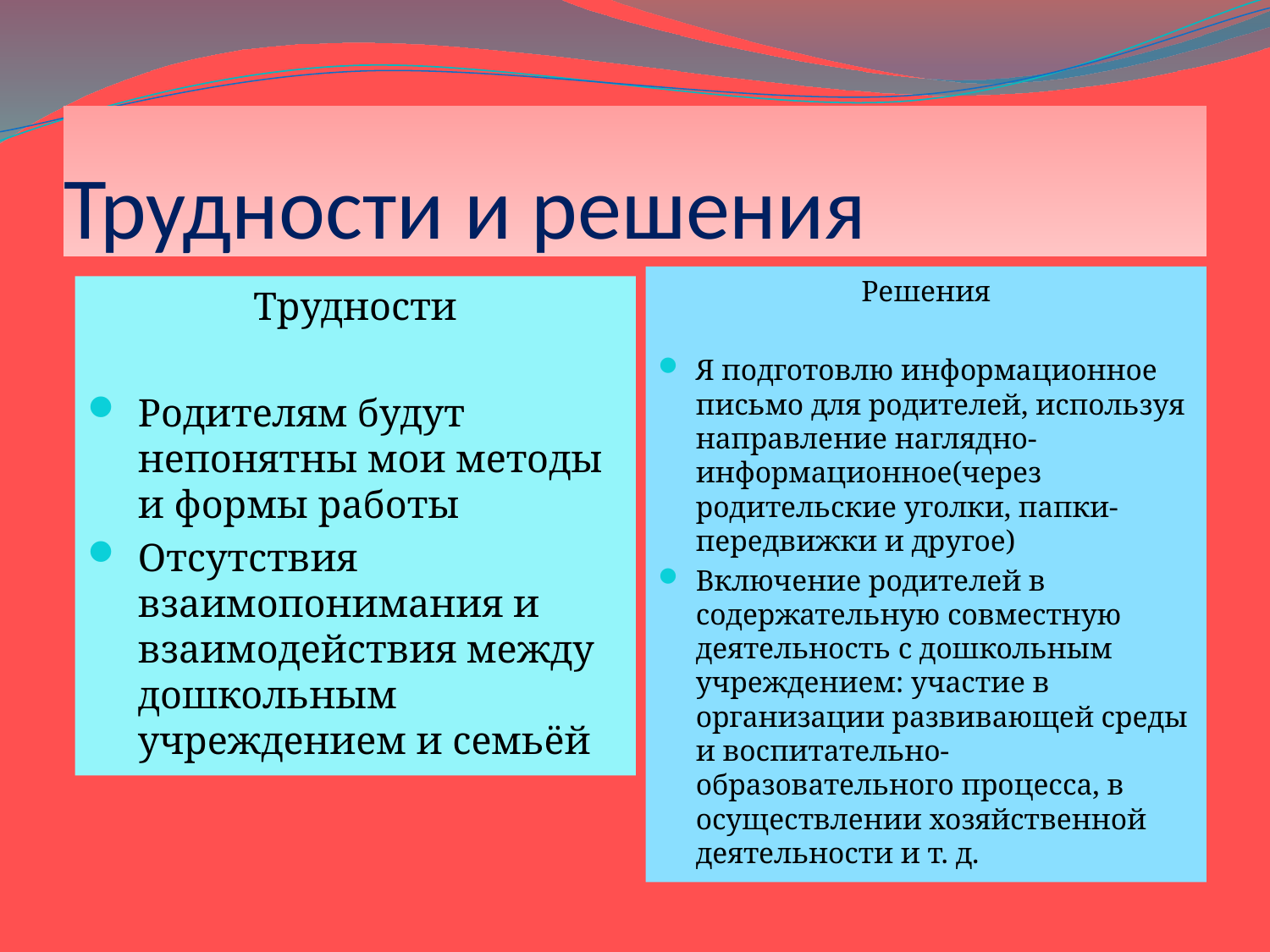

# Трудности и решения
Решения

Я подготовлю информационное письмо для родителей, используя направление наглядно-информационное(через родительские уголки, папки-передвижки и другое)
Включение родителей в содержательную совместную деятельность с дошкольным учреждением: участие в организации развивающей среды и воспитательно-образовательного процесса, в осуществлении хозяйственной деятельности и т. д.
Трудности

Родителям будут непонятны мои методы и формы работы
Отсутствия взаимопонимания и взаимодействия между дошкольным учреждением и семьёй